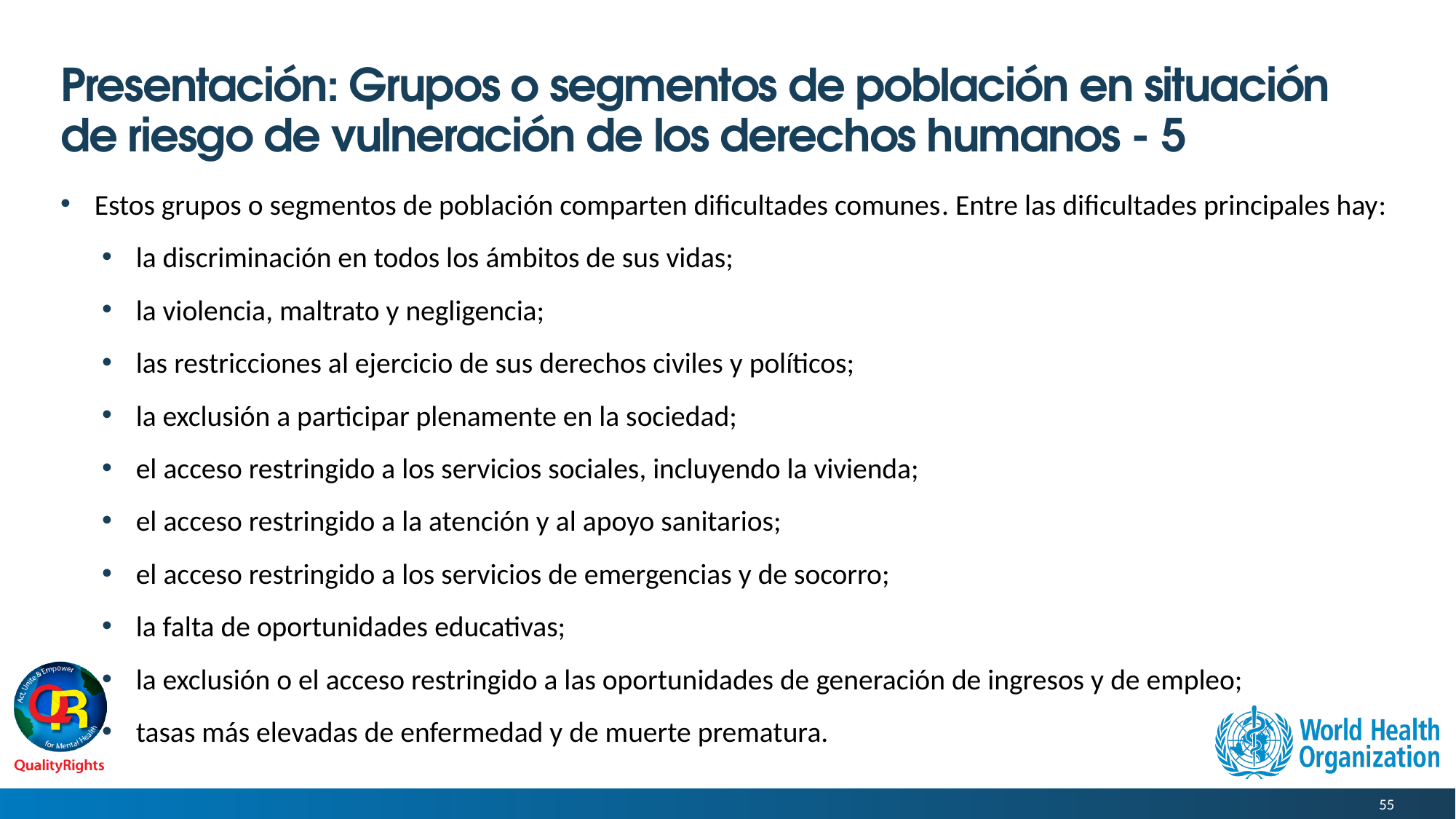

# Presentación: Grupos o segmentos de población en situación de riesgo de vulneración de los derechos humanos - 5
Estos grupos o segmentos de población comparten dificultades comunes. Entre las dificultades principales hay:
la discriminación en todos los ámbitos de sus vidas;
la violencia, maltrato y negligencia;
las restricciones al ejercicio de sus derechos civiles y políticos;
la exclusión a participar plenamente en la sociedad;
el acceso restringido a los servicios sociales, incluyendo la vivienda;
el acceso restringido a la atención y al apoyo sanitarios;
el acceso restringido a los servicios de emergencias y de socorro;
la falta de oportunidades educativas;
la exclusión o el acceso restringido a las oportunidades de generación de ingresos y de empleo;
tasas más elevadas de enfermedad y de muerte prematura.
55